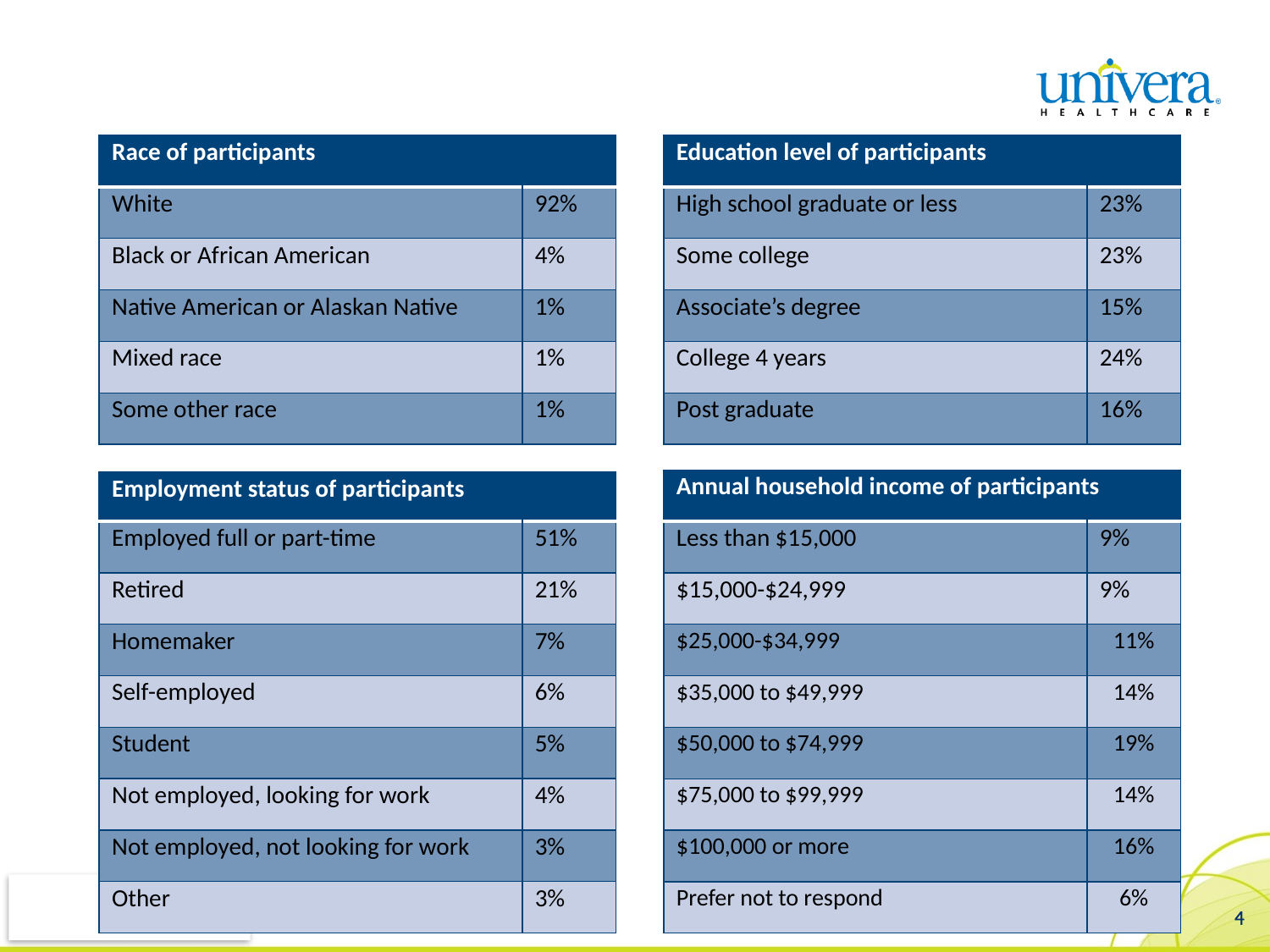

Participants (continued)
| Race of participants |  |
| --- | --- |
| White | 92% |
| Black or African American | 4% |
| Native American or Alaskan Native | 1% |
| Mixed race | 1% |
| Some other race | 1% |
| Education level of participants |  |
| --- | --- |
| High school graduate or less | 23% |
| Some college | 23% |
| Associate’s degree | 15% |
| College 4 years | 24% |
| Post graduate | 16% |
| Annual household income of participants |  |
| --- | --- |
| Less than $15,000 | 9% |
| $15,000-$24,999 | 9% |
| $25,000-$34,999 | 11% |
| $35,000 to $49,999 | 14% |
| $50,000 to $74,999 | 19% |
| $75,000 to $99,999 | 14% |
| $100,000 or more | 16% |
| Prefer not to respond | 6% |
| Employment status of participants |  |
| --- | --- |
| Employed full or part-time | 51% |
| Retired | 21% |
| Homemaker | 7% |
| Self-employed | 6% |
| Student | 5% |
| Not employed, looking for work | 4% |
| Not employed, not looking for work | 3% |
| Other | 3% |
4